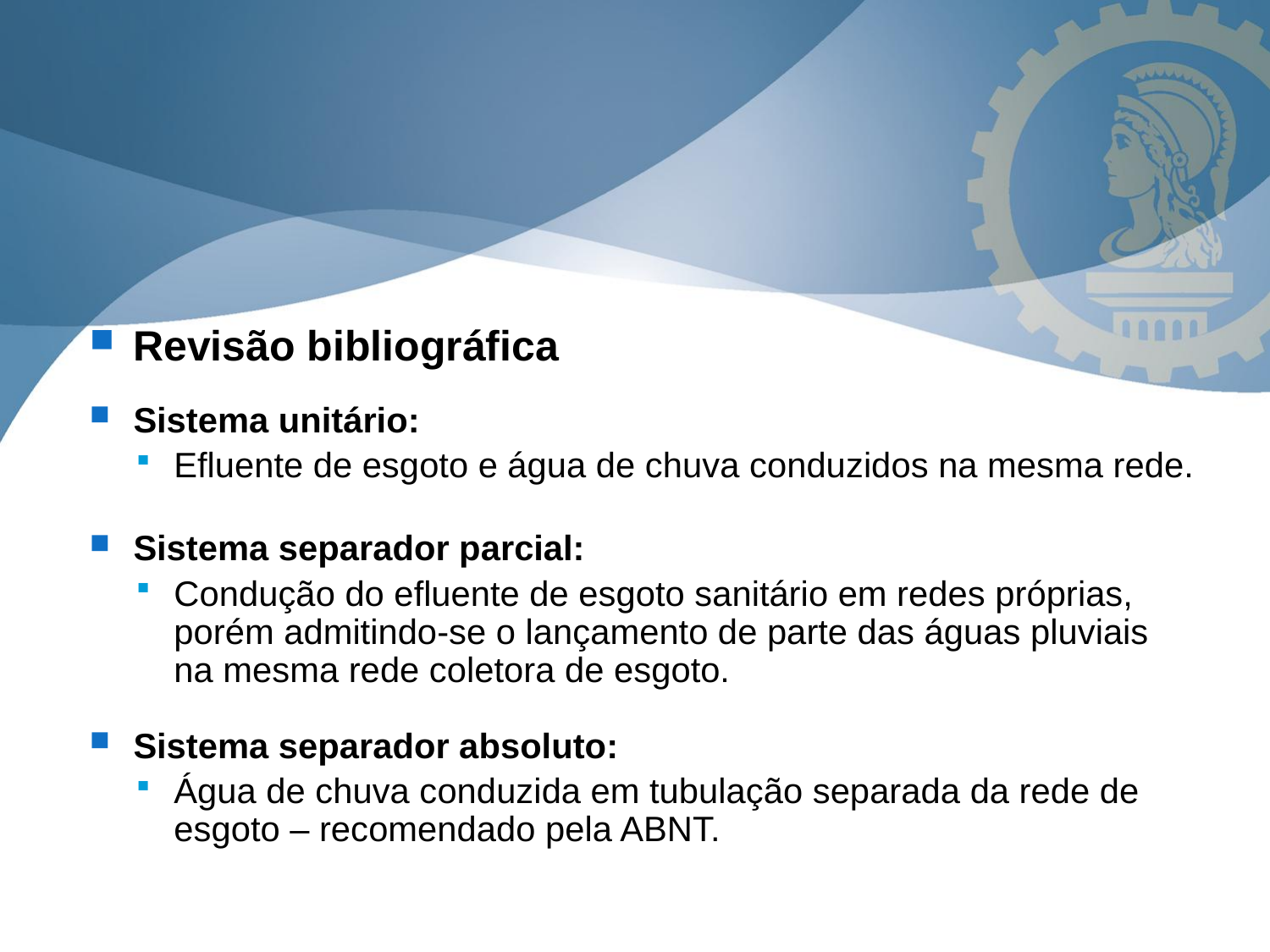

Revisão bibliográfica

Sistema unitário:
Efluente de esgoto e água de chuva conduzidos na mesma rede.

Sistema separador parcial:
Condução do efluente de esgoto sanitário em redes próprias, porém admitindo-se o lançamento de parte das águas pluviais na mesma rede coletora de esgoto.

Sistema separador absoluto:
Água de chuva conduzida em tubulação separada da rede de esgoto – recomendado pela ABNT.